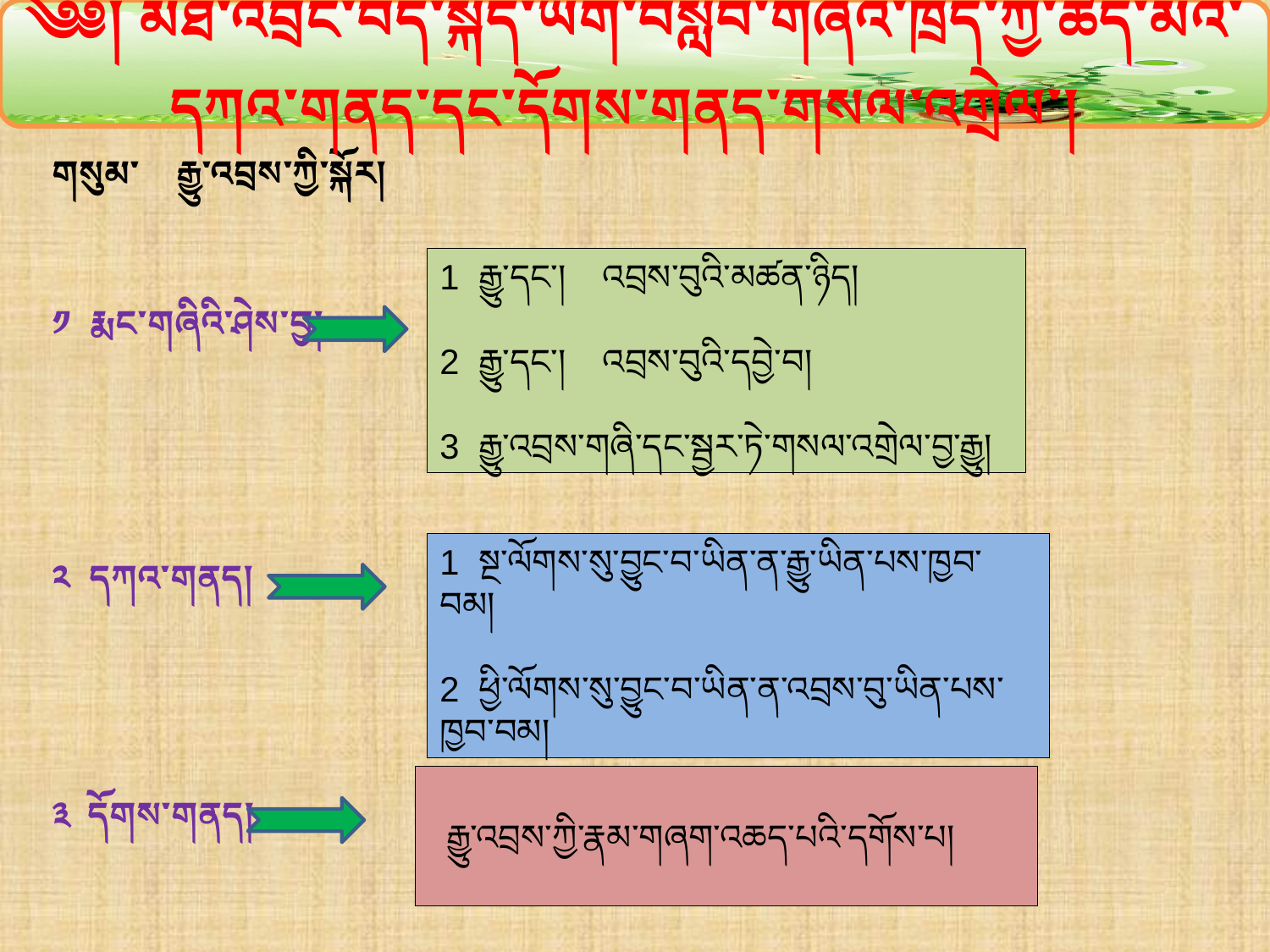

༄༅། མཐོ་འབྲིང་བོད་སྐད་ཡིག་བསླབ་གཞིའི་ཁྲོད་ཀྱི་ཚད་མའི་དཀའ་གནད་དང་དོགས་གནད་གསལ་འགྲེལ་།
   གསུམ་    རྒྱུ་འབྲས་ཀྱི་སྐོར།

   ༡  རྨང་གཞིའི་ཤེས་བྱ།

   ༢  དཀའ་གནད།

   ༣  དོགས་གནད།

1  རྒྱུ་དང་།    འབྲས་བུའི་མཚན་ཉིད།

2  རྒྱུ་དང་།    འབྲས་བུའི་དབྱེ་བ།

3  རྒྱུ་འབྲས་གཞི་དང་སྦྱར་ཏེ་གསལ་འགྲེལ་བྱ་རྒྱུ།
1  སྔ་ལོགས་སུ་བྱུང་བ་ཡིན་ན་རྒྱུ་ཡིན་པས་ཁྱབ་བམ།

2  ཕྱི་ལོགས་སུ་བྱུང་བ་ཡིན་ན་འབྲས་བུ་ཡིན་པས་ཁྱབ་བམ།

  རྒྱུ་འབྲས་ཀྱི་རྣམ་གཞག་འཆད་པའི་དགོས་པ།